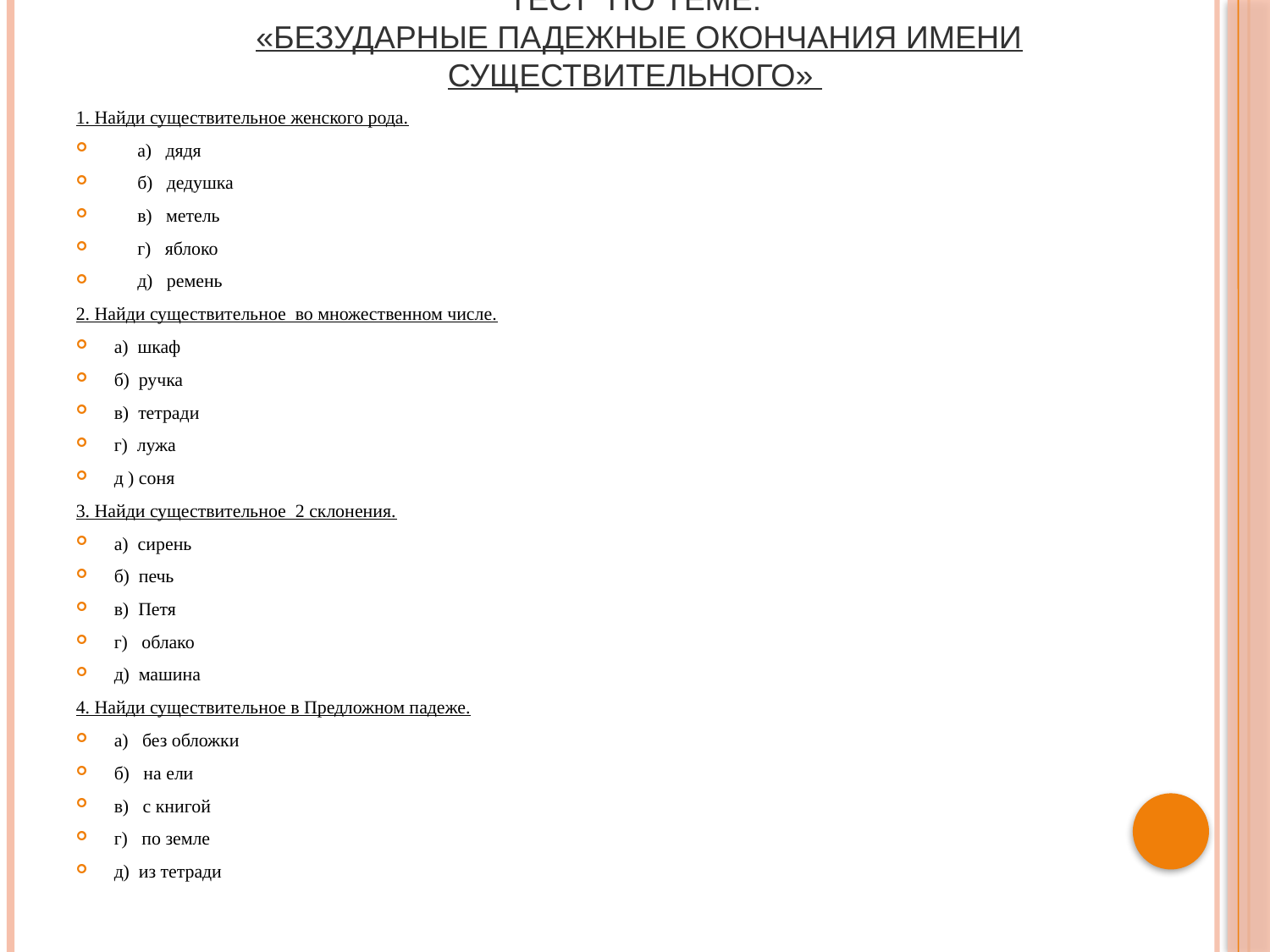

# Тест  по теме: «Безударные падежные окончания имени существительного»
1. Найди существительное женского рода.
     а)   дядя
     б)   дедушка
     в)   метель
     г)   яблоко
     д)   ремень
2. Найди существительное  во множественном числе.
а)  шкаф
б)  ручка
в)  тетради
г)  лужа
д ) соня
3. Найди существительное  2 склонения.
а)  сирень
б)  печь
в)  Петя
г)   облако
д)  машина
4. Найди существительное в Предложном падеже.
а)   без обложки
б)   на ели
в)   с книгой
г)   по земле
д)  из тетради